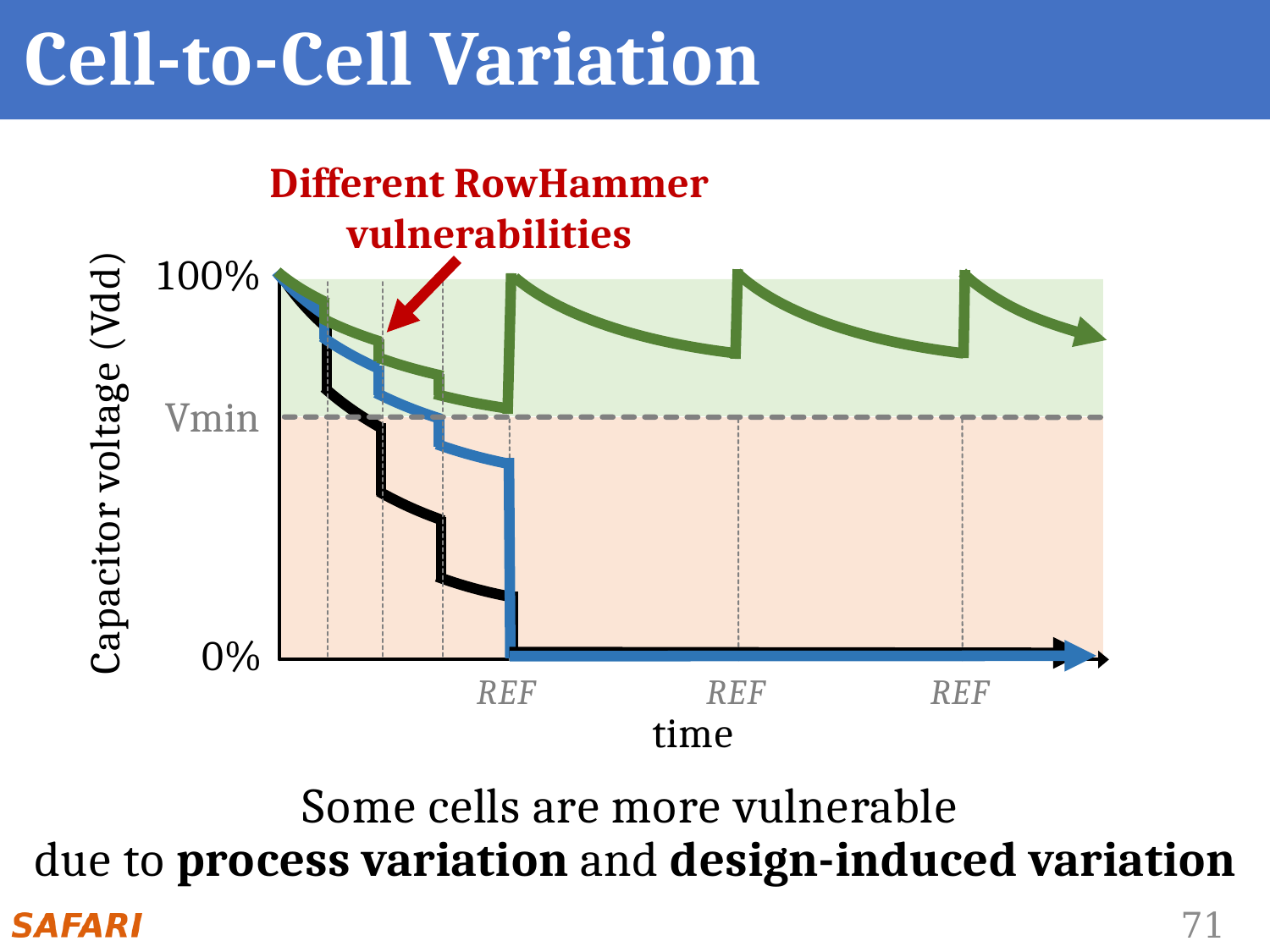

# Cell-to-Cell Variation

Different RowHammer vulnerabilities
100%

Vmin

REF
REF
REF
Capacitor voltage (Vdd)

0%
time
Some cells are more vulnerable
due to process variation and design-induced variation